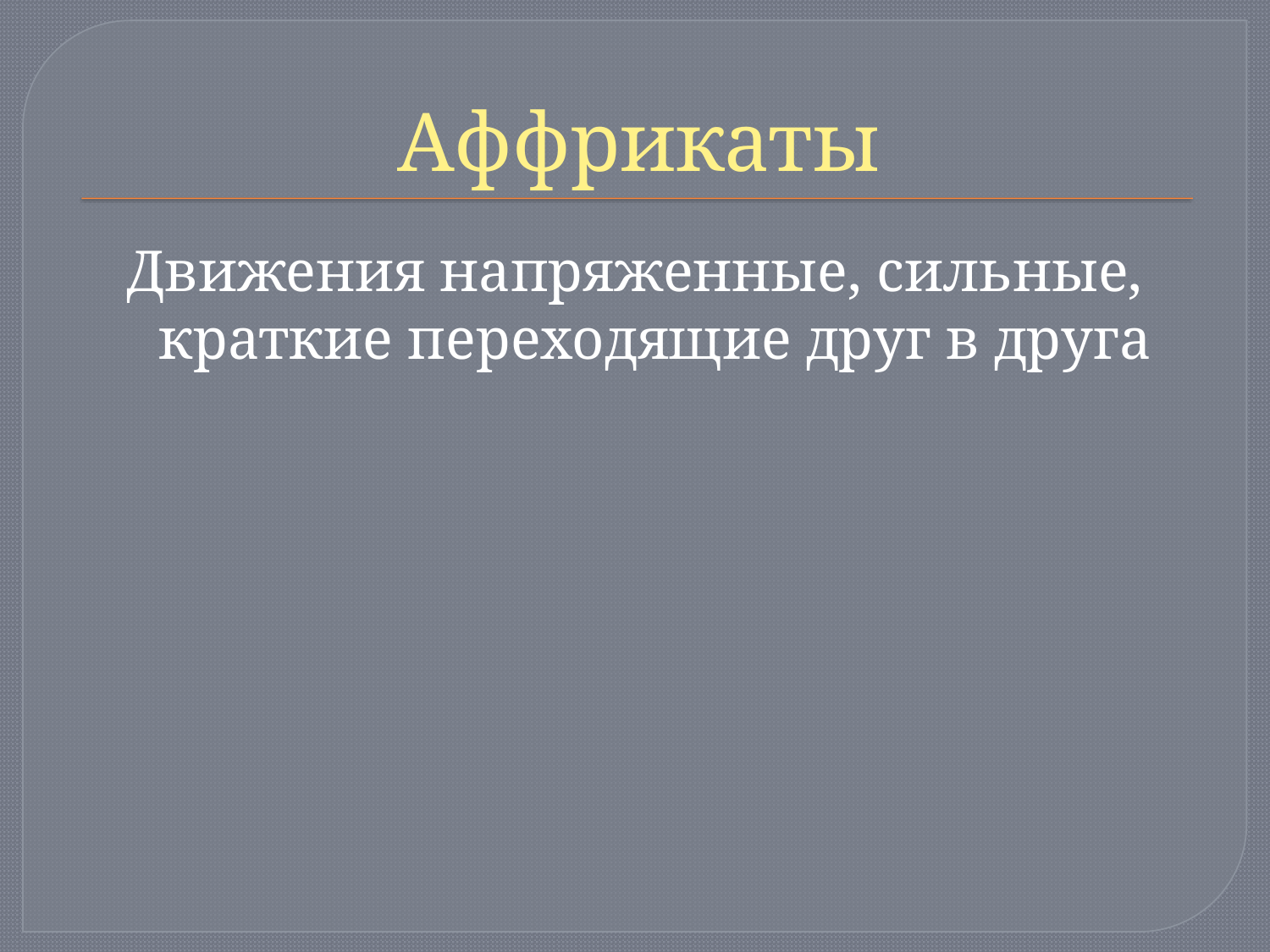

# Аффрикаты
Движения напряженные, сильные, краткие переходящие друг в друга